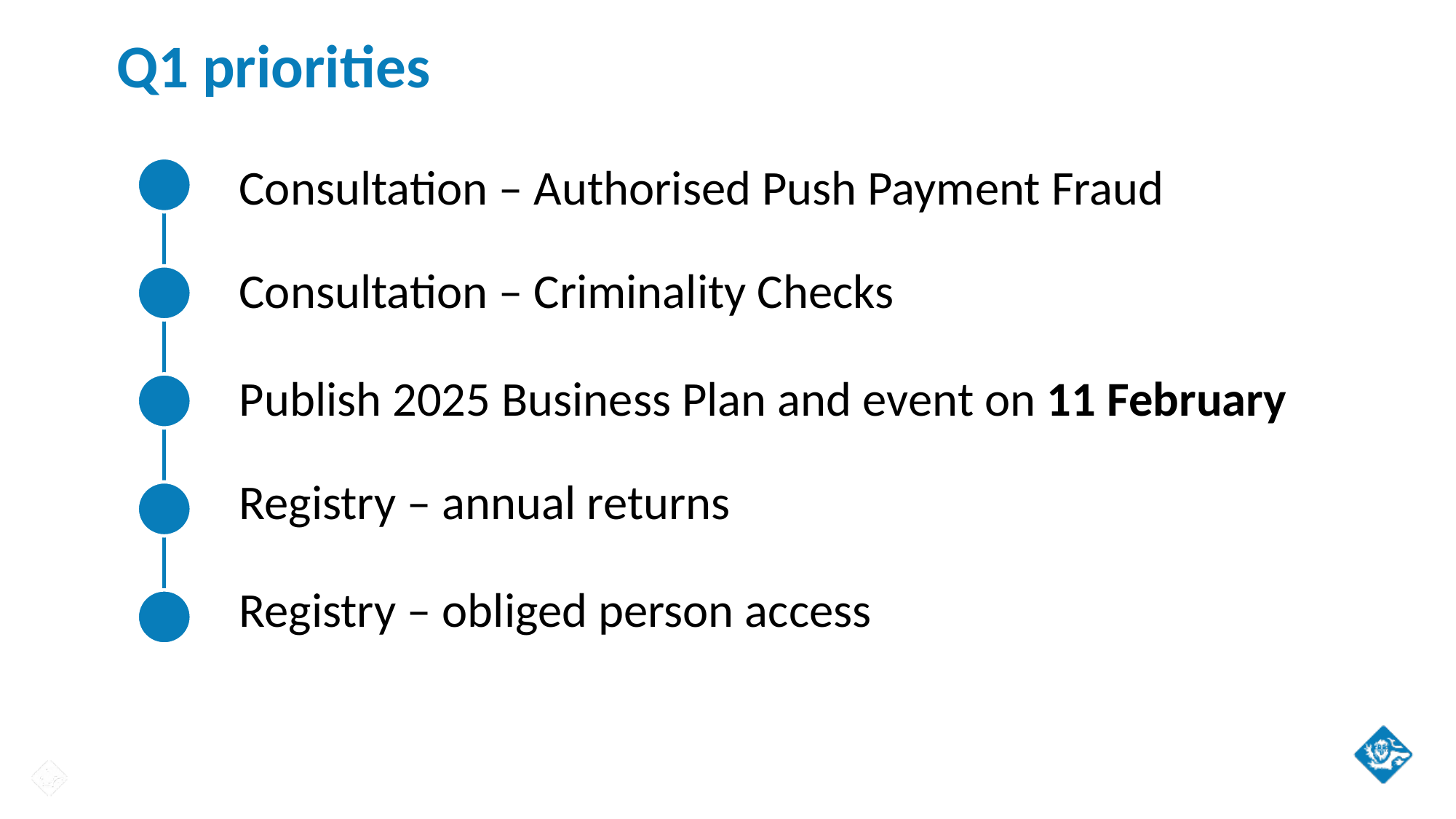

# Q1 priorities
Consultation – Authorised Push Payment Fraud
Consultation – Criminality Checks
Publish 2025 Business Plan and event on 11 February
Registry – annual returns
Registry – obliged person access